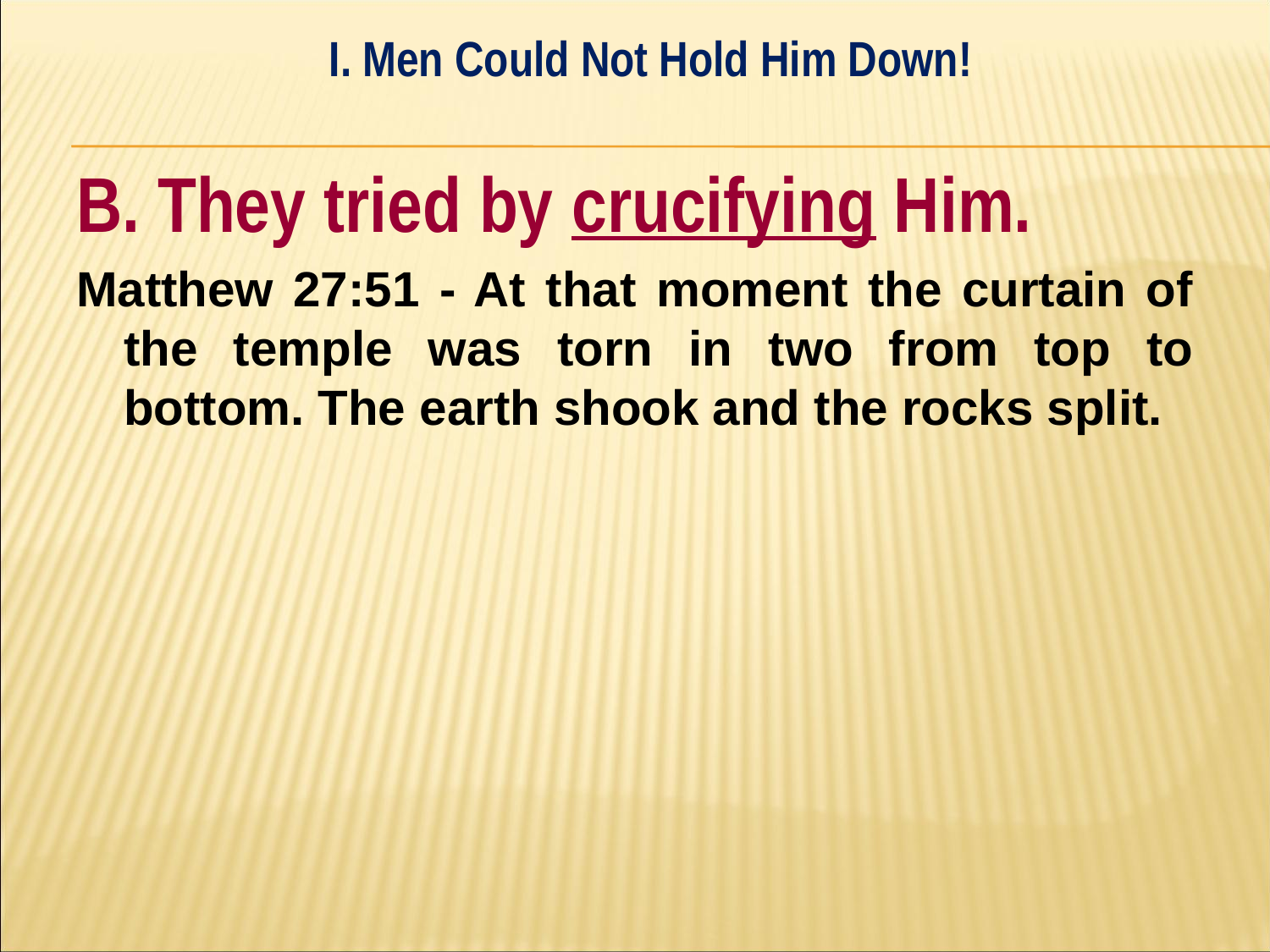

I. Men Could Not Hold Him Down!
#
B. They tried by crucifying Him.
Matthew 27:51 - At that moment the curtain of the temple was torn in two from top to bottom. The earth shook and the rocks split.